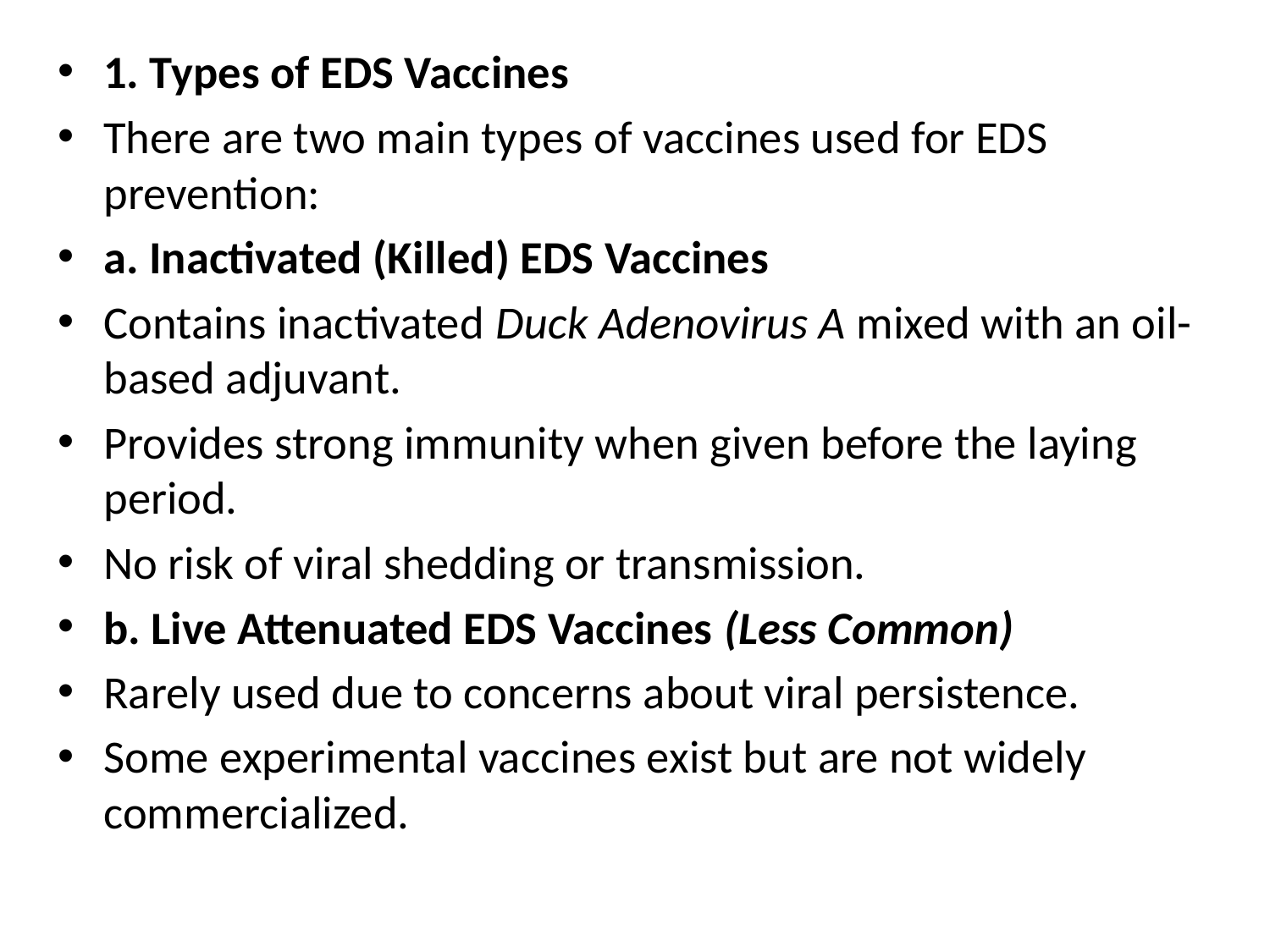

1. Types of EDS Vaccines
There are two main types of vaccines used for EDS prevention:
a. Inactivated (Killed) EDS Vaccines
Contains inactivated Duck Adenovirus A mixed with an oil-based adjuvant.
Provides strong immunity when given before the laying period.
No risk of viral shedding or transmission.
b. Live Attenuated EDS Vaccines (Less Common)
Rarely used due to concerns about viral persistence.
Some experimental vaccines exist but are not widely commercialized.